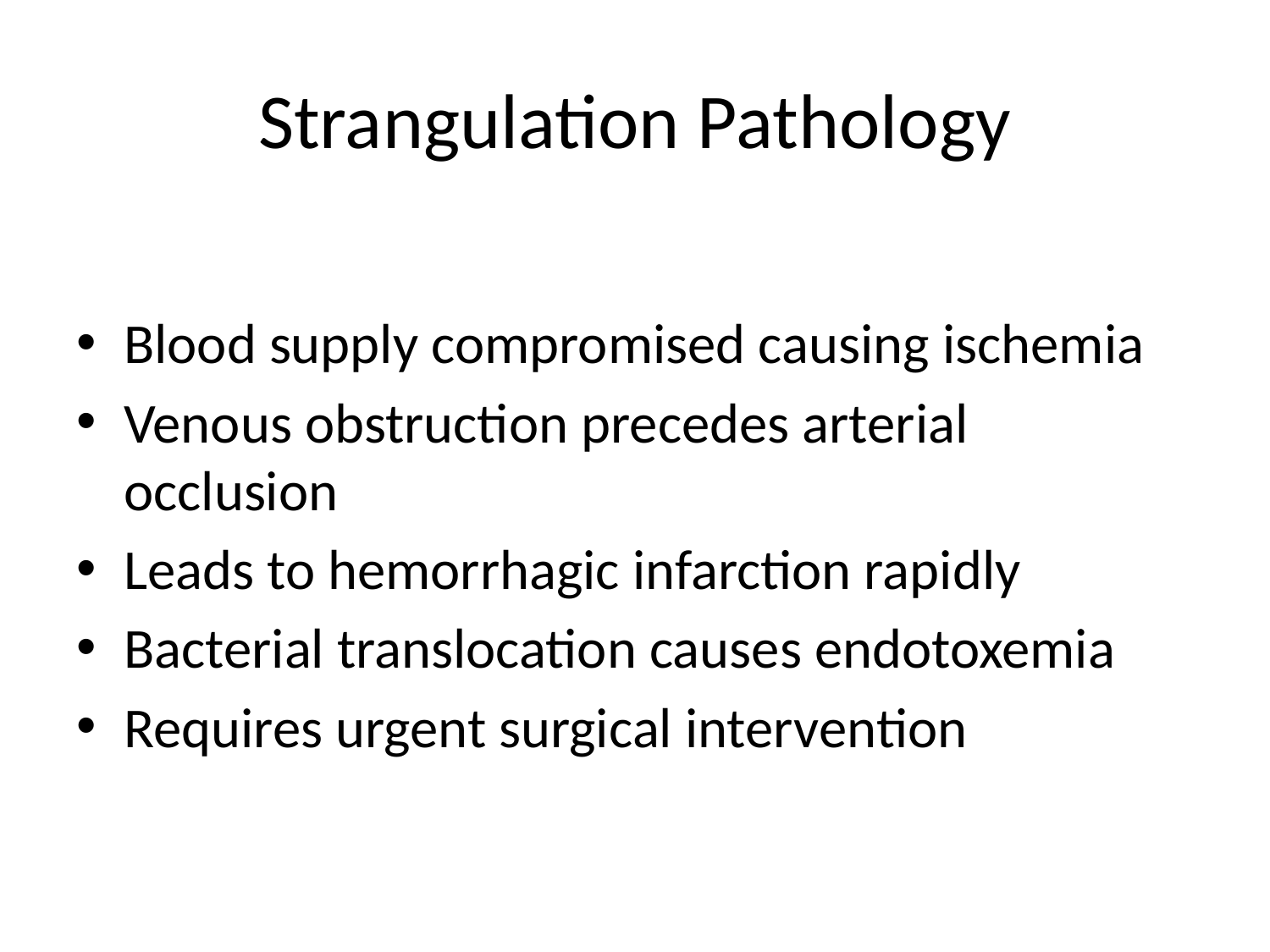

# Strangulation Pathology

Blood supply compromised causing ischemia
Venous obstruction precedes arterial occlusion
Leads to hemorrhagic infarction rapidly
Bacterial translocation causes endotoxemia
Requires urgent surgical intervention